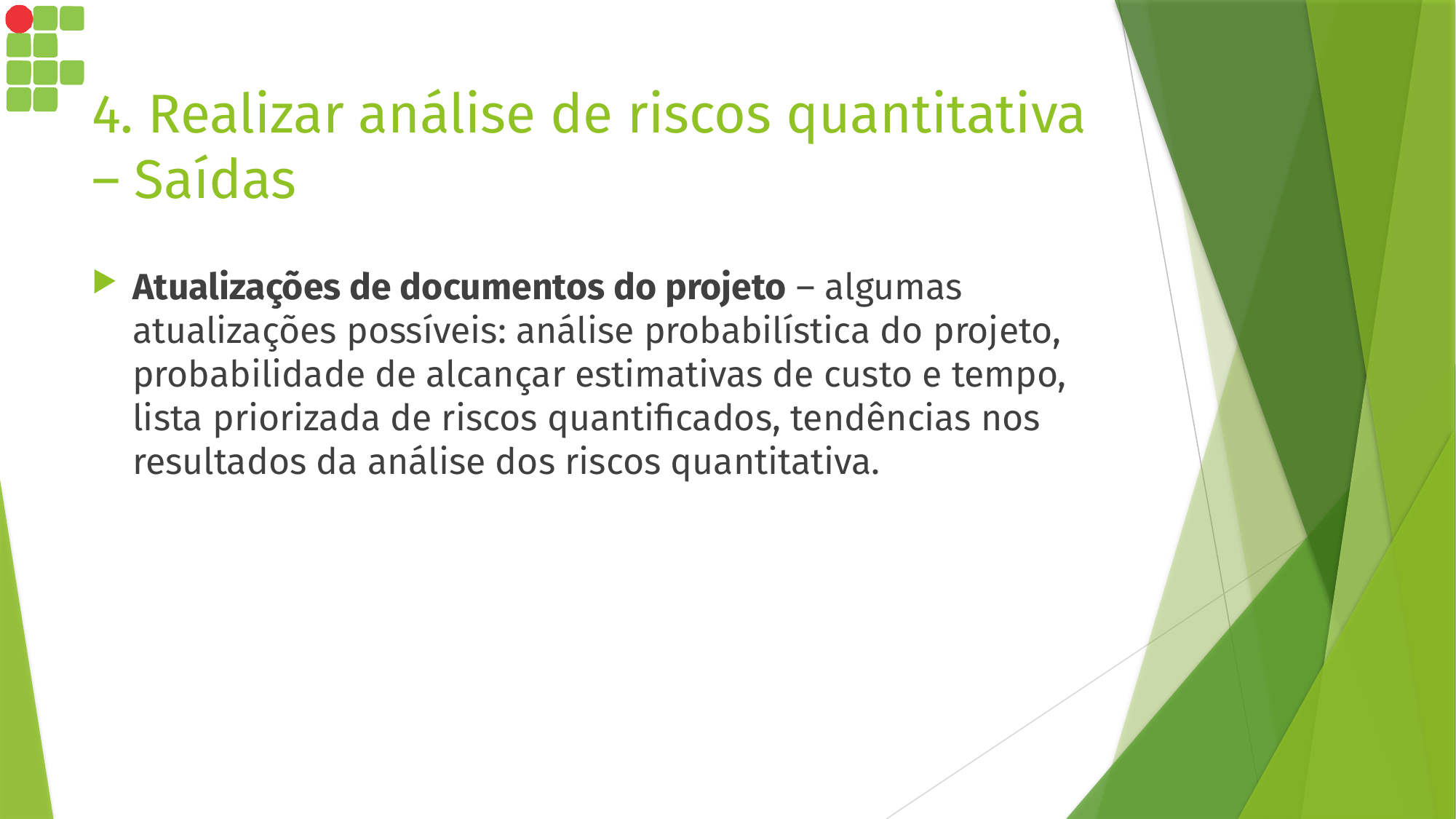

# 4. Realizar análise de riscos quantitativa – Saídas
Atualizações de documentos do projeto – algumas atualizações possíveis: análise probabilística do projeto, probabilidade de alcançar estimativas de custo e tempo, lista priorizada de riscos quantificados, tendências nos resultados da análise dos riscos quantitativa.